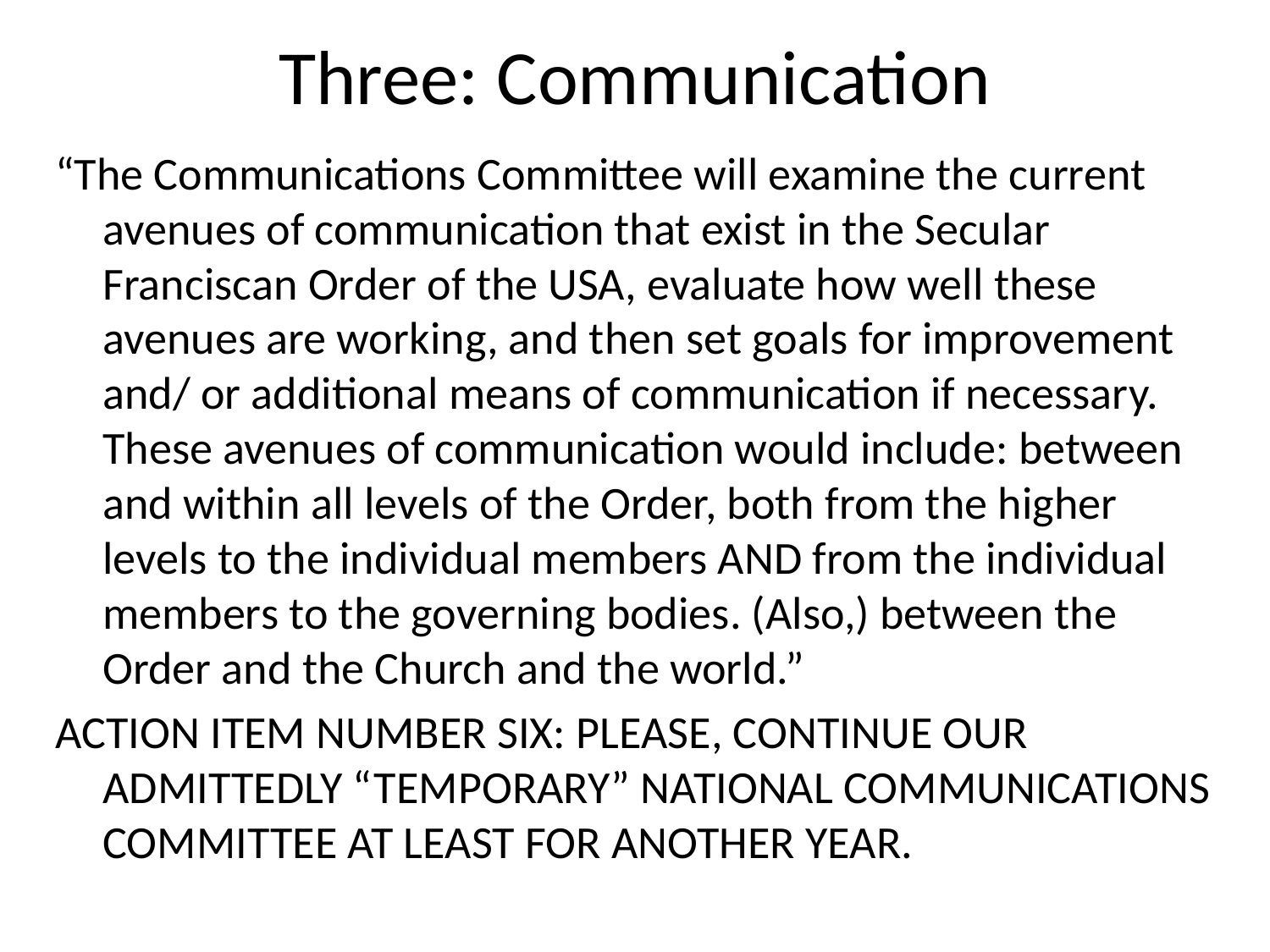

# Three: Communication
“The Communications Committee will examine the current avenues of communication that exist in the Secular Franciscan Order of the USA, evaluate how well these avenues are working, and then set goals for improvement and/ or additional means of communication if necessary. These avenues of communication would include: between and within all levels of the Order, both from the higher levels to the individual members AND from the individual members to the governing bodies. (Also,) between the Order and the Church and the world.”
ACTION ITEM NUMBER SIX: PLEASE, CONTINUE OUR ADMITTEDLY “TEMPORARY” NATIONAL COMMUNICATIONS COMMITTEE AT LEAST FOR ANOTHER YEAR.